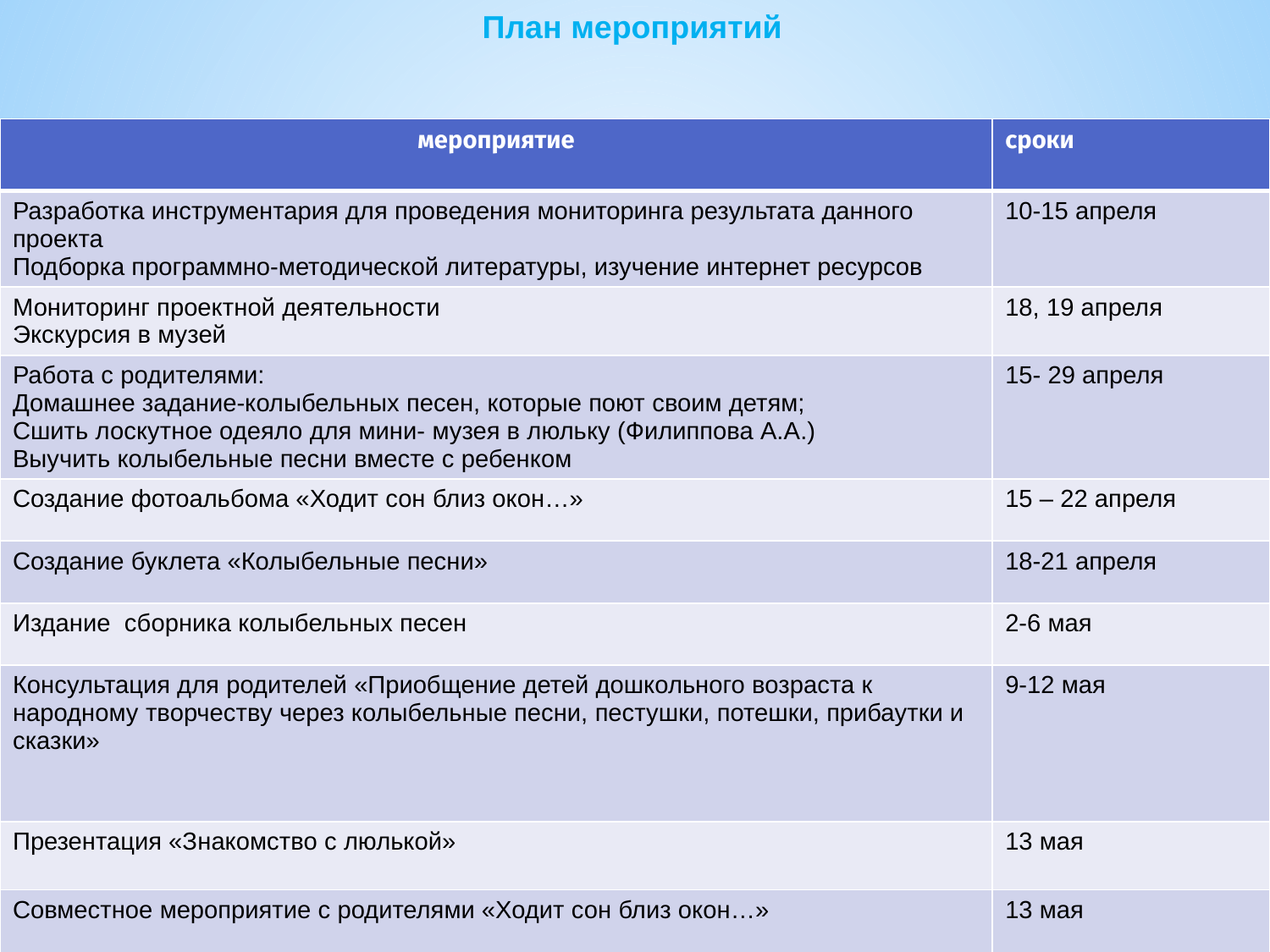

# План мероприятий
| мероприятие | сроки |
| --- | --- |
| Разработка инструментария для проведения мониторинга результата данного проекта Подборка программно-методической литературы, изучение интернет ресурсов | 10-15 апреля |
| Мониторинг проектной деятельности Экскурсия в музей | 18, 19 апреля |
| Работа с родителями: Домашнее задание-колыбельных песен, которые поют своим детям; Сшить лоскутное одеяло для мини- музея в люльку (Филиппова А.А.) Выучить колыбельные песни вместе с ребенком | 15- 29 апреля |
| Создание фотоальбома «Ходит сон близ окон…» | 15 – 22 апреля |
| Создание буклета «Колыбельные песни» | 18-21 апреля |
| Издание сборника колыбельных песен | 2-6 мая |
| Консультация для родителей «Приобщение детей дошкольного возраста к народному творчеству через колыбельные песни, пестушки, потешки, прибаутки и сказки» | 9-12 мая |
| Презентация «Знакомство с люлькой» | 13 мая |
| Совместное мероприятие с родителями «Ходит сон близ окон…» | 13 мая |